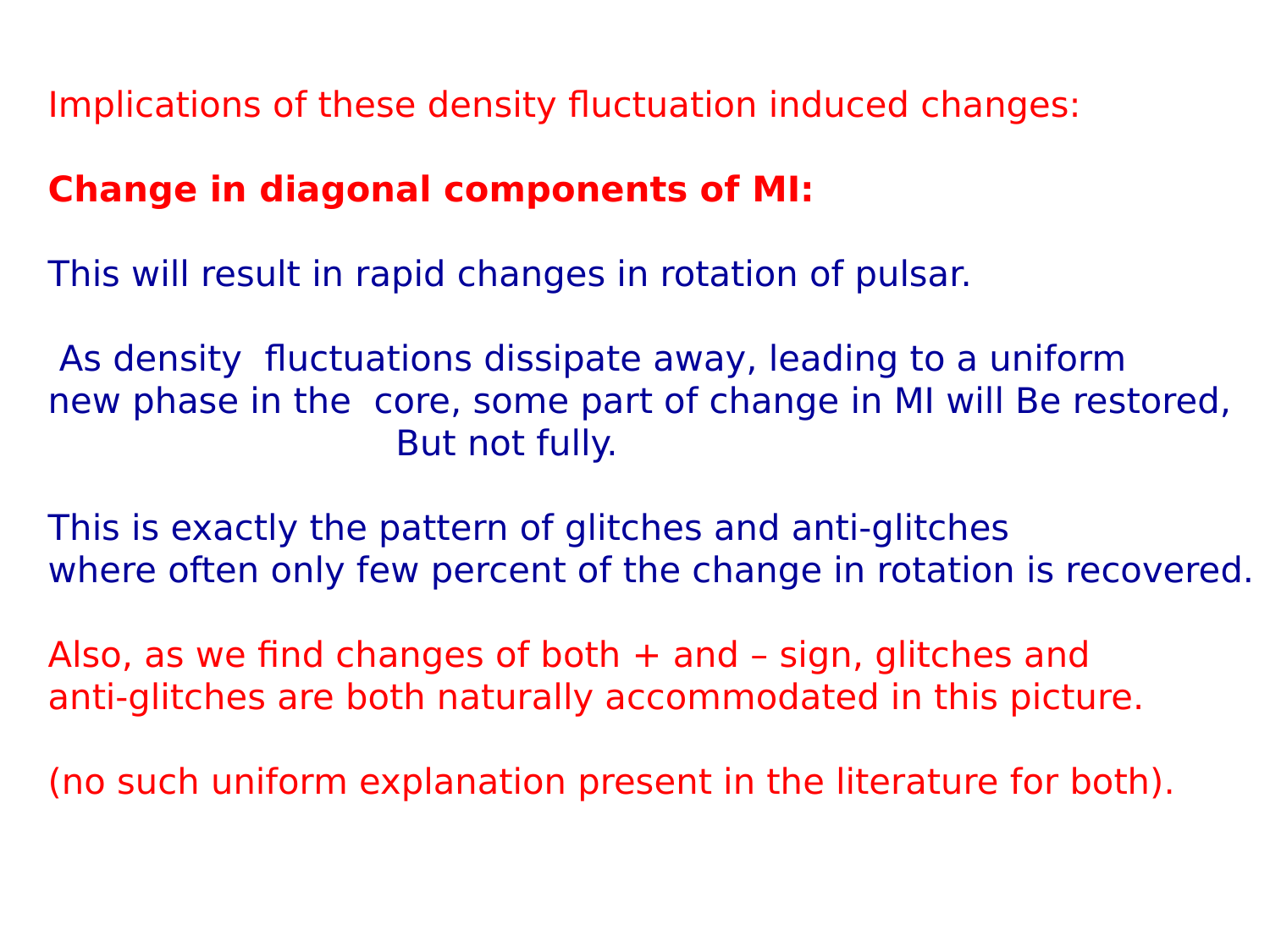

Implications of these density fluctuation induced changes:

Change in diagonal components of MI:

This will result in rapid changes in rotation of pulsar.

 As density  fluctuations dissipate away, leading to a uniform
new phase in the  core, some part of change in MI will Be restored,
                               But not fully.

This is exactly the pattern of glitches and anti-glitches
where often only few percent of the change in rotation is recovered.

Also, as we find changes of both + and – sign, glitches and
anti-glitches are both naturally accommodated in this picture.

(no such uniform explanation present in the literature for both).